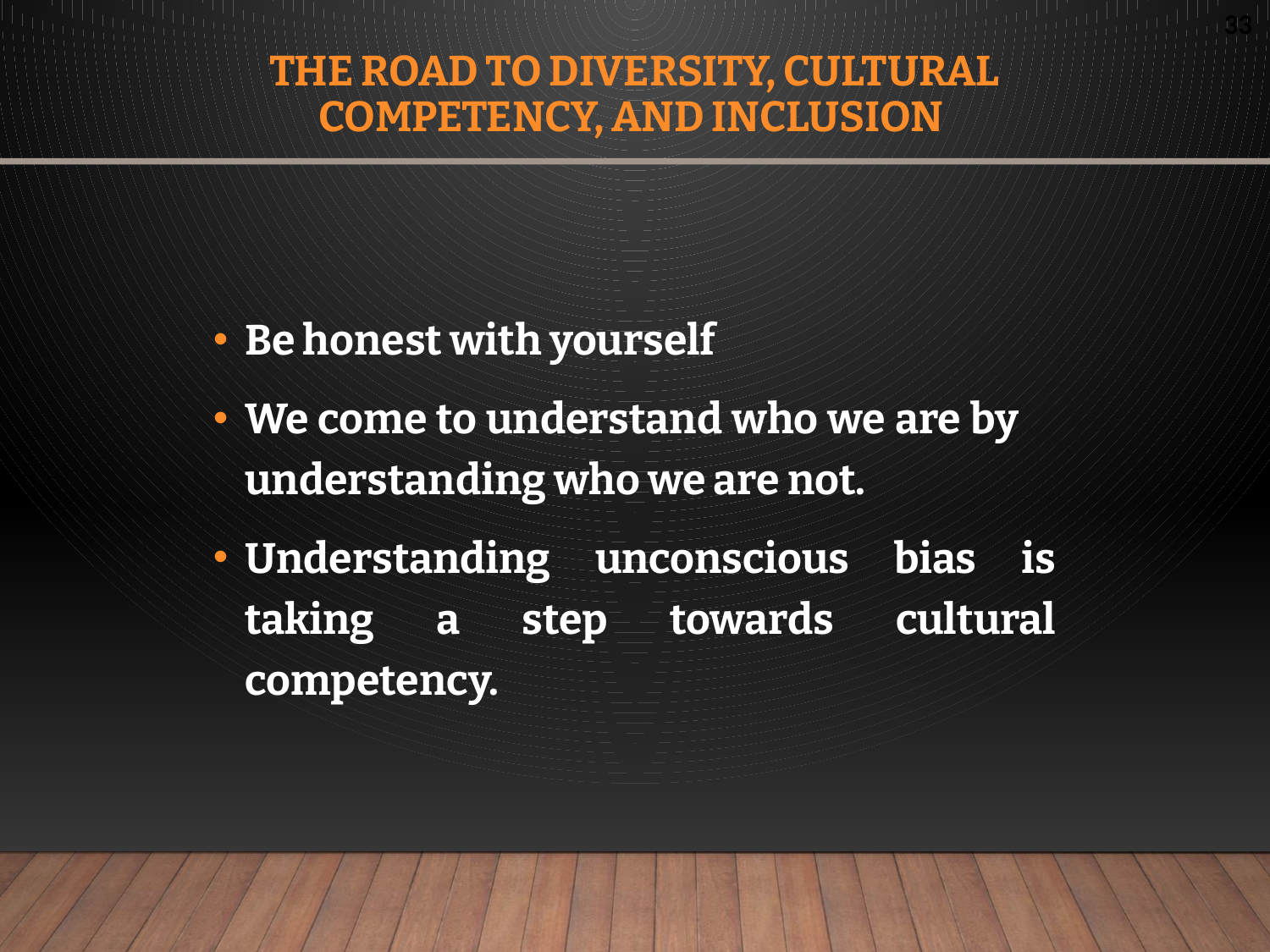

# the road to diversity, cultural COMPETENCY, AND INCLUSION

Be honest with yourself
We come to understand who we are by     understanding who we are not.
Understanding unconscious bias is taking a step towards cultural competency.